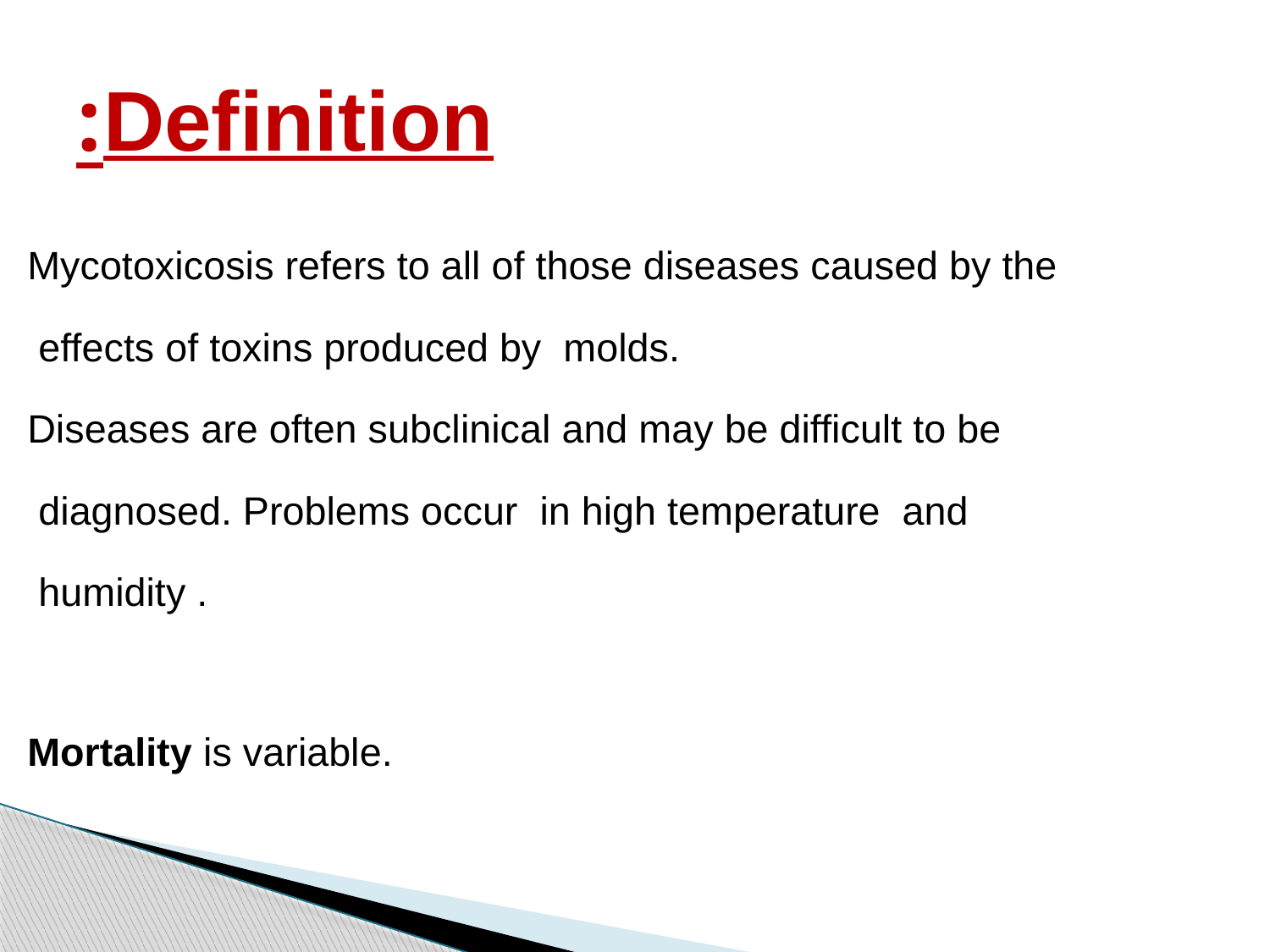

# Definition:
Mycotoxicosis refers to all of those diseases caused by the
 effects of toxins produced by  molds.
Diseases are often subclinical and may be difficult to be
 diagnosed. Problems occur  in high temperature  and
 humidity .

Mortality is variable.